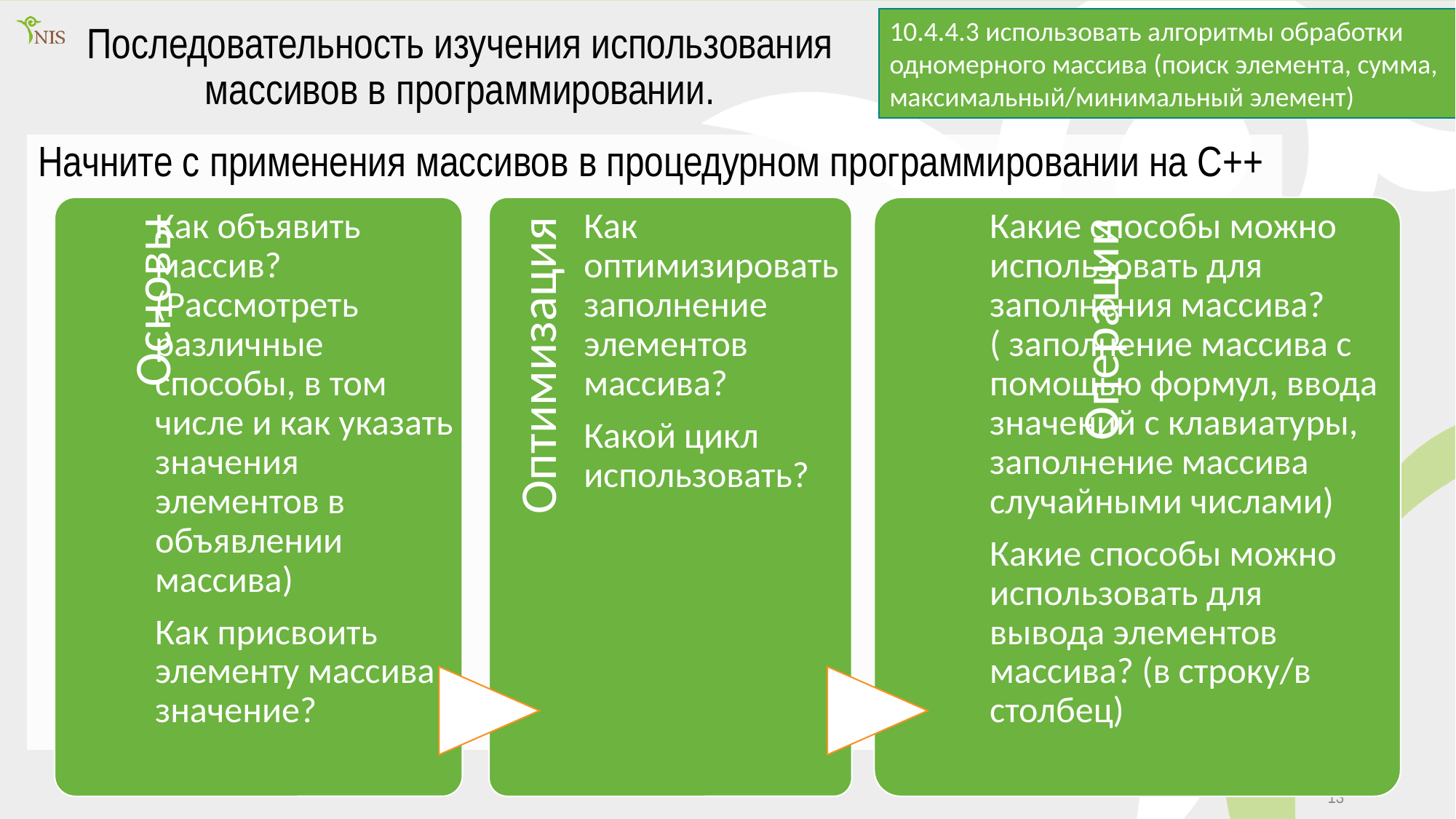

# Последовательность изучения использования массивов в программировании.
10.4.4.3 использовать алгоритмы обработки одномерного массива (поиск элемента, сумма, максимальный/минимальный элемент)
Начните с применения массивов в процедурном программировании на С++
Основы
Как объявить массив? (Рассмотреть различные способы, в том числе и как указать значения элементов в объявлении массива)
Как присвоить элементу массива значение?
Оптимизация
Как оптимизировать заполнение элементов массива?
Какой цикл использовать?
Операции
Какие способы можно использовать для заполнения массива? ( заполнение массива с помощью формул, ввода значений с клавиатуры, заполнение массива случайными числами)
Какие способы можно использовать для вывода элементов массива? (в строку/в столбец)
13